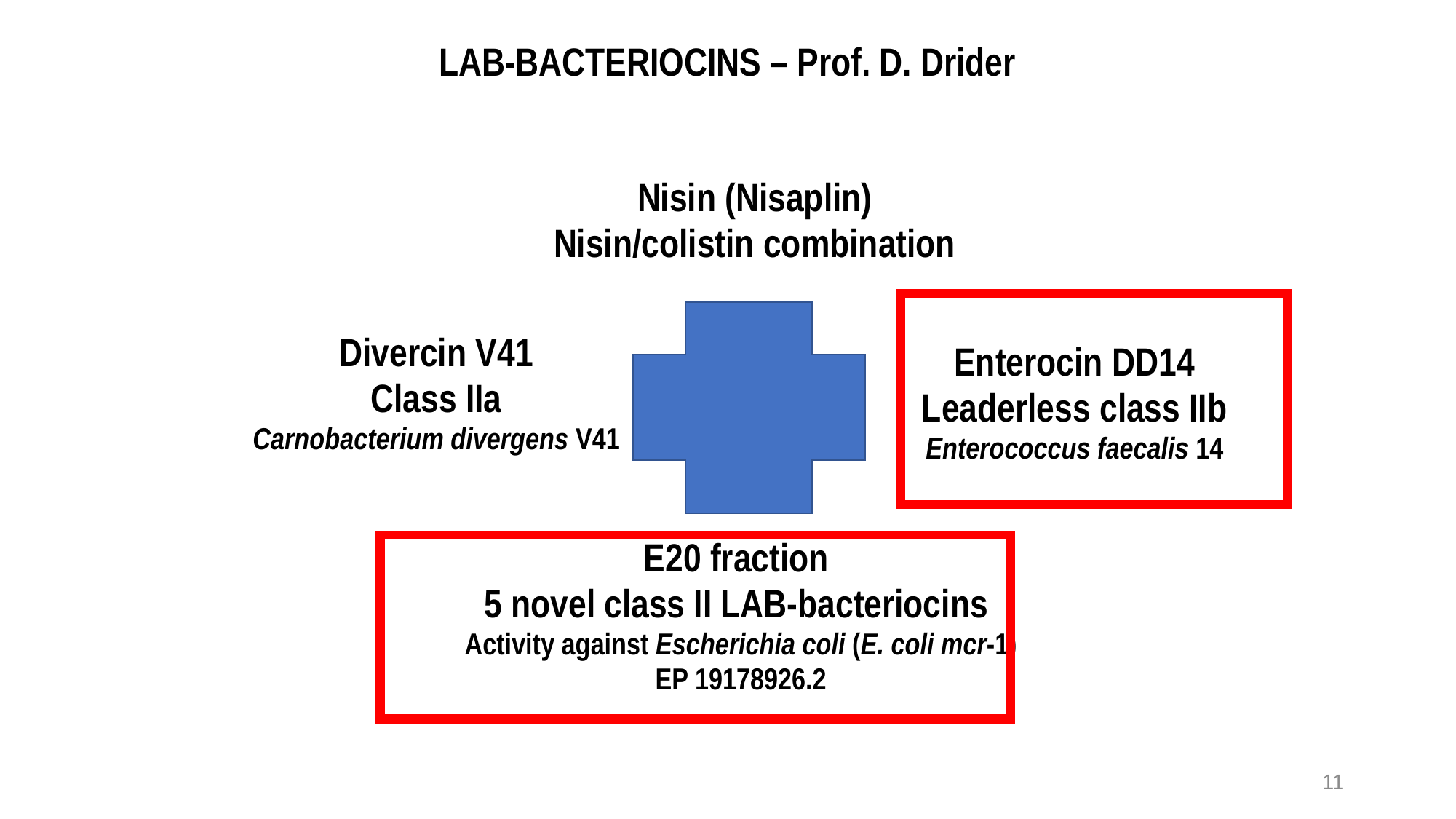

LAB-BACTERIOCINS – Prof. D. Drider
Nisin (Nisaplin)
Nisin/colistin combination

Divercin V41
Class IIa
Carnobacterium divergens V41
Enterocin DD14
Leaderless class IIb
Enterococcus faecalis 14

E20 fraction
5 novel class II LAB-bacteriocins
Activity against Escherichia coli (E. coli mcr-1)
EP 19178926.2
11